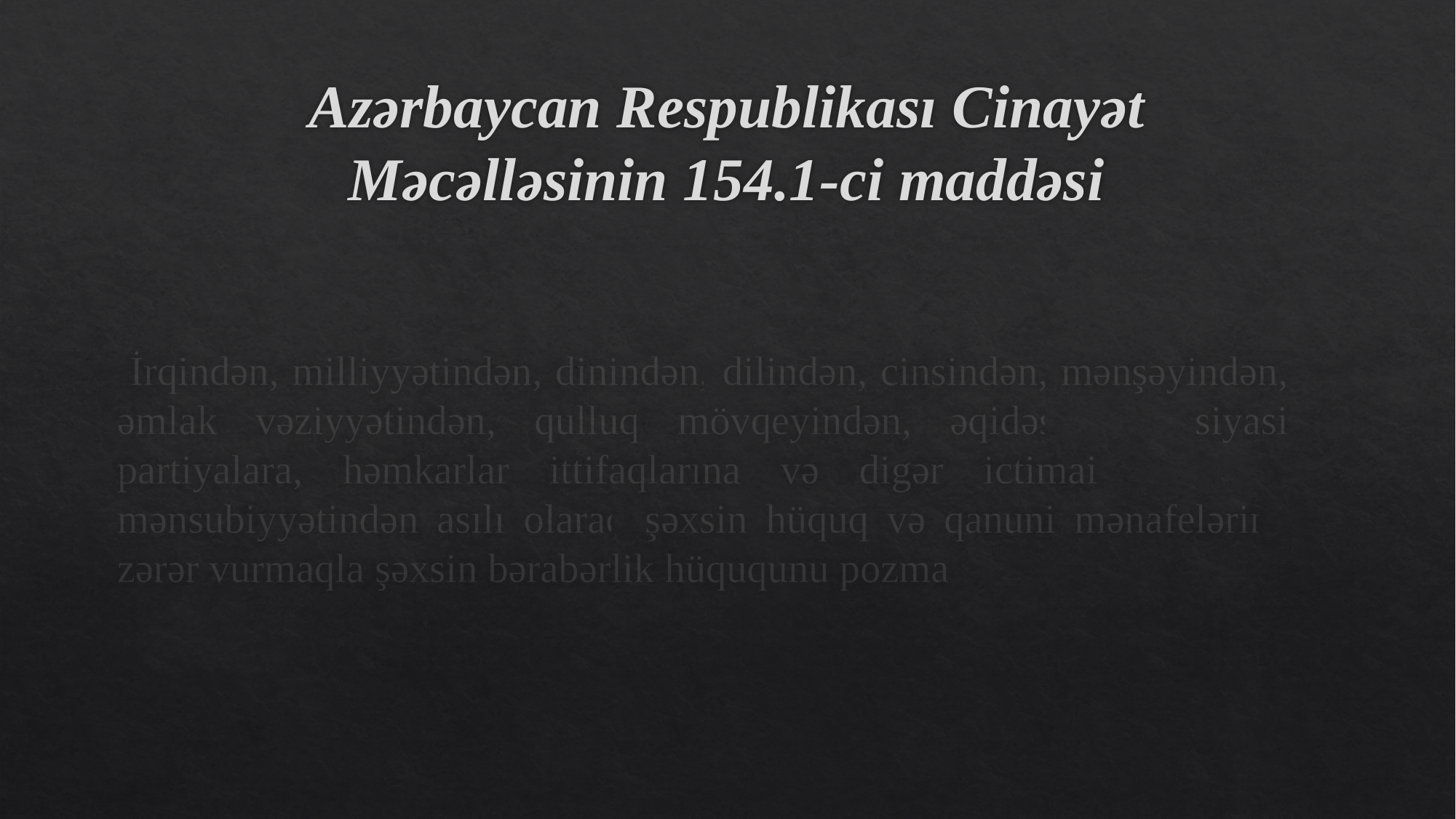

# Azərbaycan Respublikası Cinayət Məcəlləsinin 154.1-ci maddəsi
 İrqindən, milliyyətindən, dinindən, dilindən, cinsindən, mənşəyindən, əmlak vəziyyətindən, qulluq mövqeyindən, əqidəsindən, siyasi partiyalara, həmkarlar ittifaqlarına və digər ictimai birliklərə mənsubiyyətindən asılı olaraq şəxsin hüquq və qanuni mənafelərinə zərər vurmaqla şəxsin bərabərlik hüququnu pozma